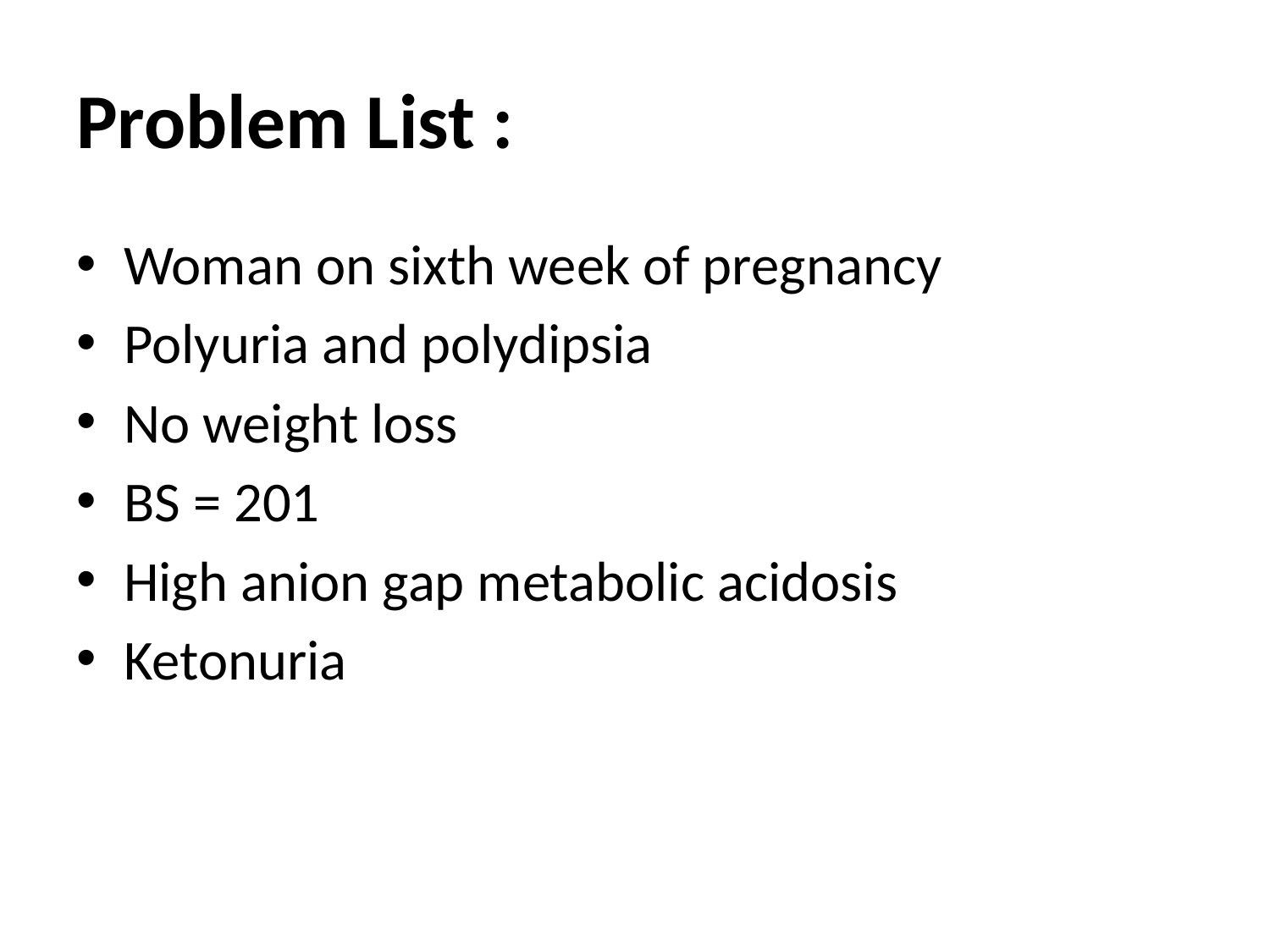

# Problem List :
Woman on sixth week of pregnancy
Polyuria and polydipsia
No weight loss
BS = 201
High anion gap metabolic acidosis
Ketonuria